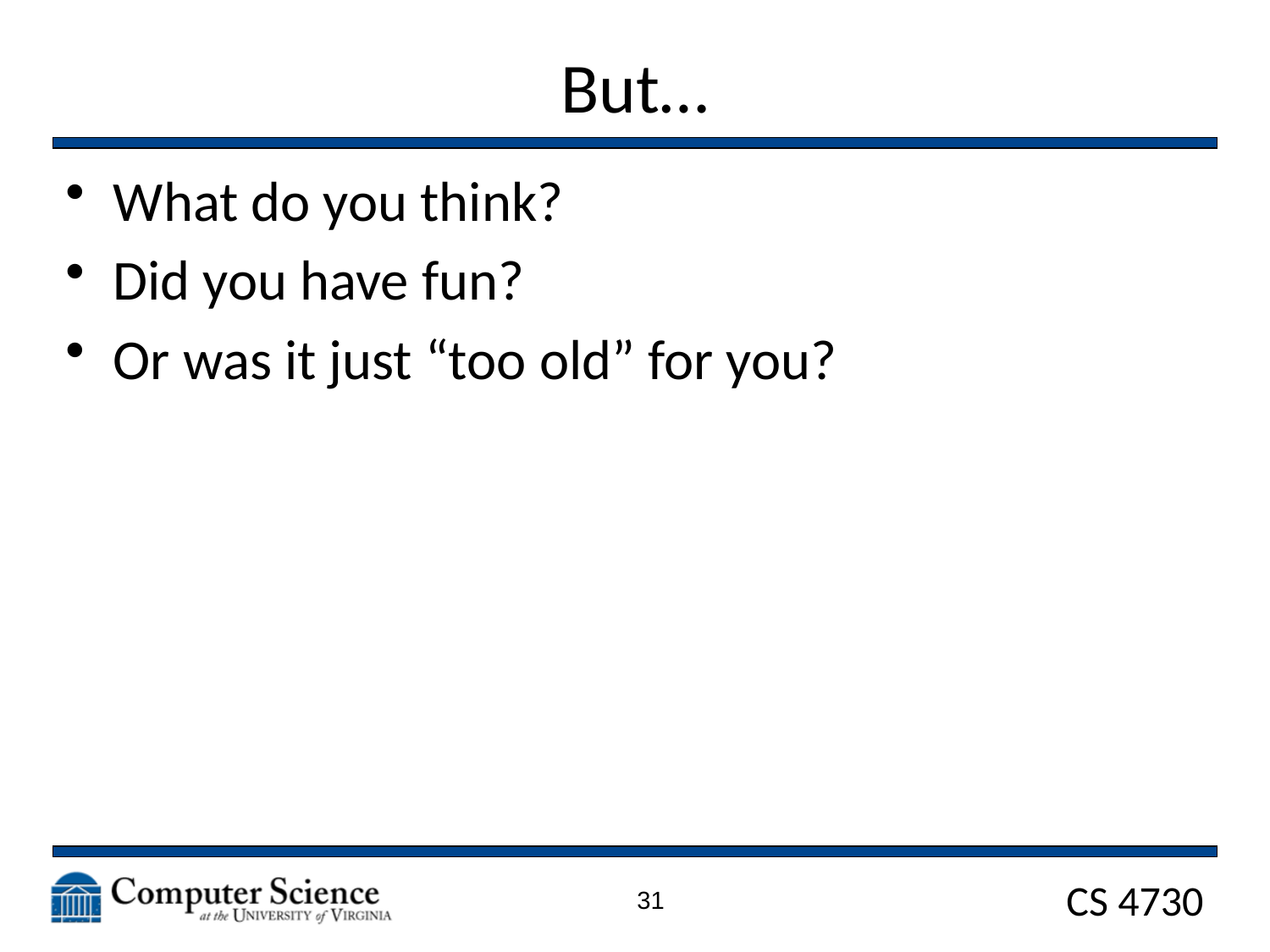

# But…
What do you think?
Did you have fun?
Or was it just “too old” for you?
31